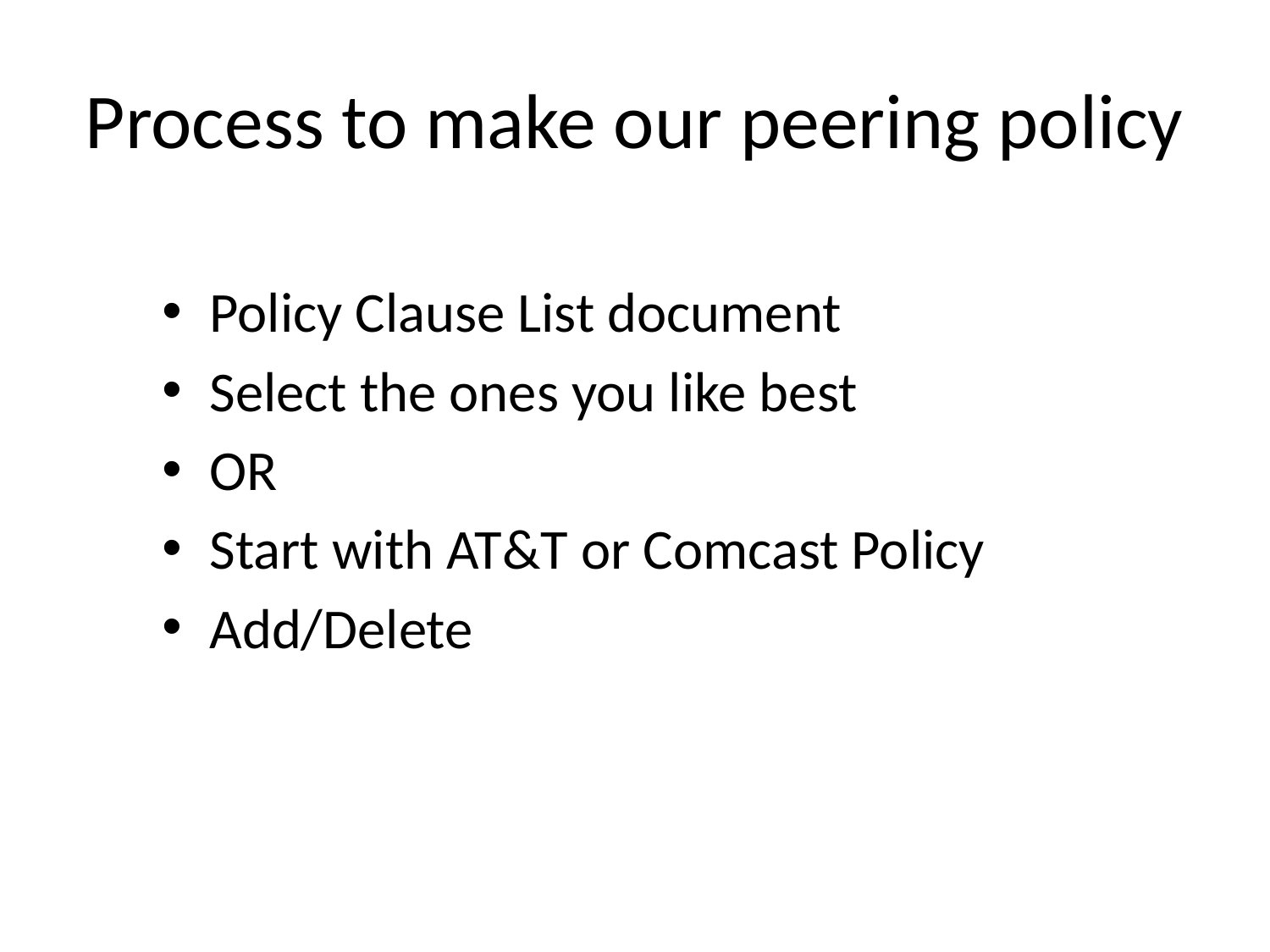

# Process to make our peering policy
Policy Clause List document
Select the ones you like best
OR
Start with AT&T or Comcast Policy
Add/Delete